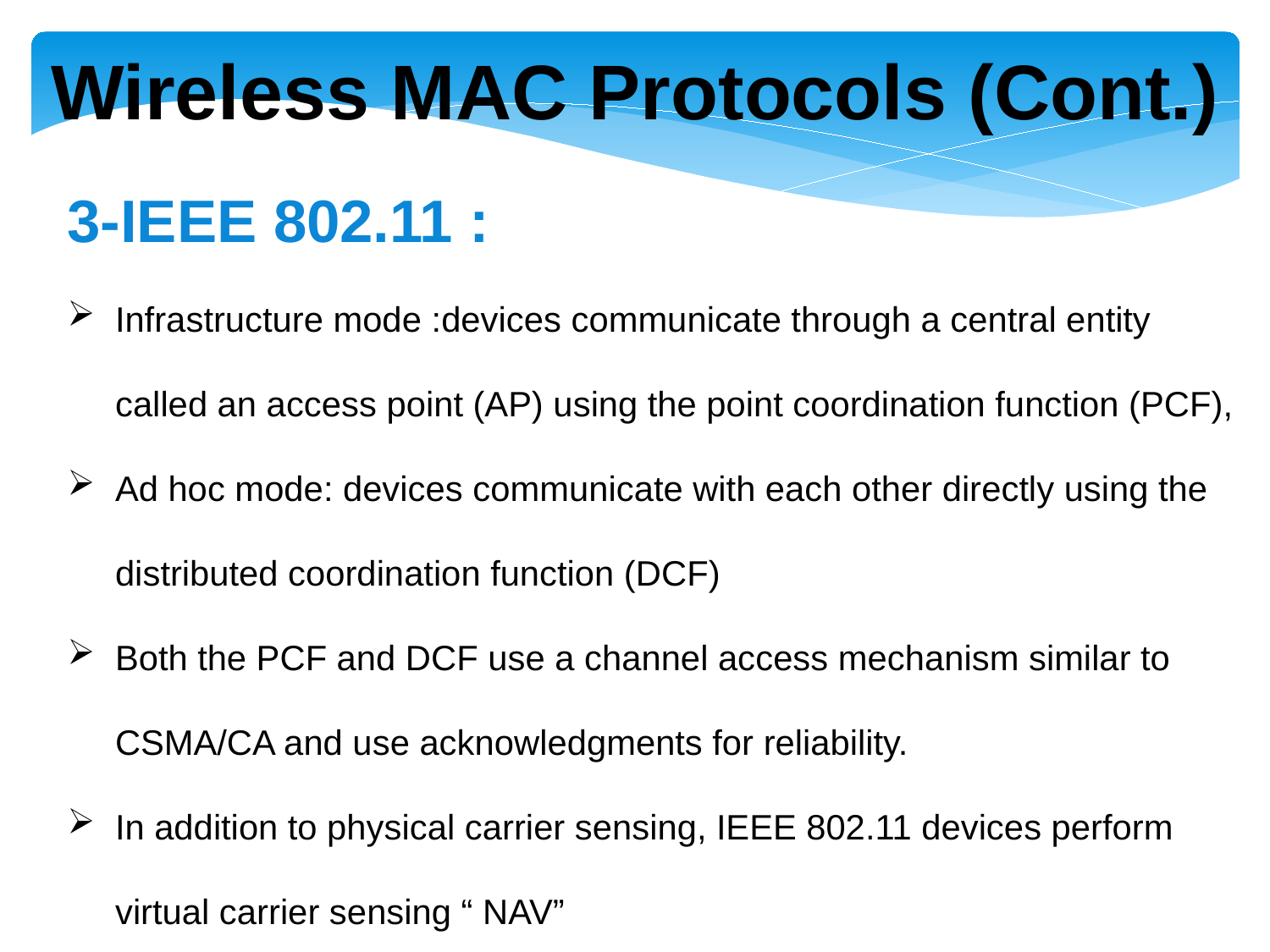

Wireless MAC Protocols (Cont.)
3-IEEE 802.11 :
Infrastructure mode :devices communicate through a central entity called an access point (AP) using the point coordination function (PCF),
Ad hoc mode: devices communicate with each other directly using the distributed coordination function (DCF)
Both the PCF and DCF use a channel access mechanism similar to CSMA/CA and use acknowledgments for reliability.
In addition to physical carrier sensing, IEEE 802.11 devices perform virtual carrier sensing “ NAV”